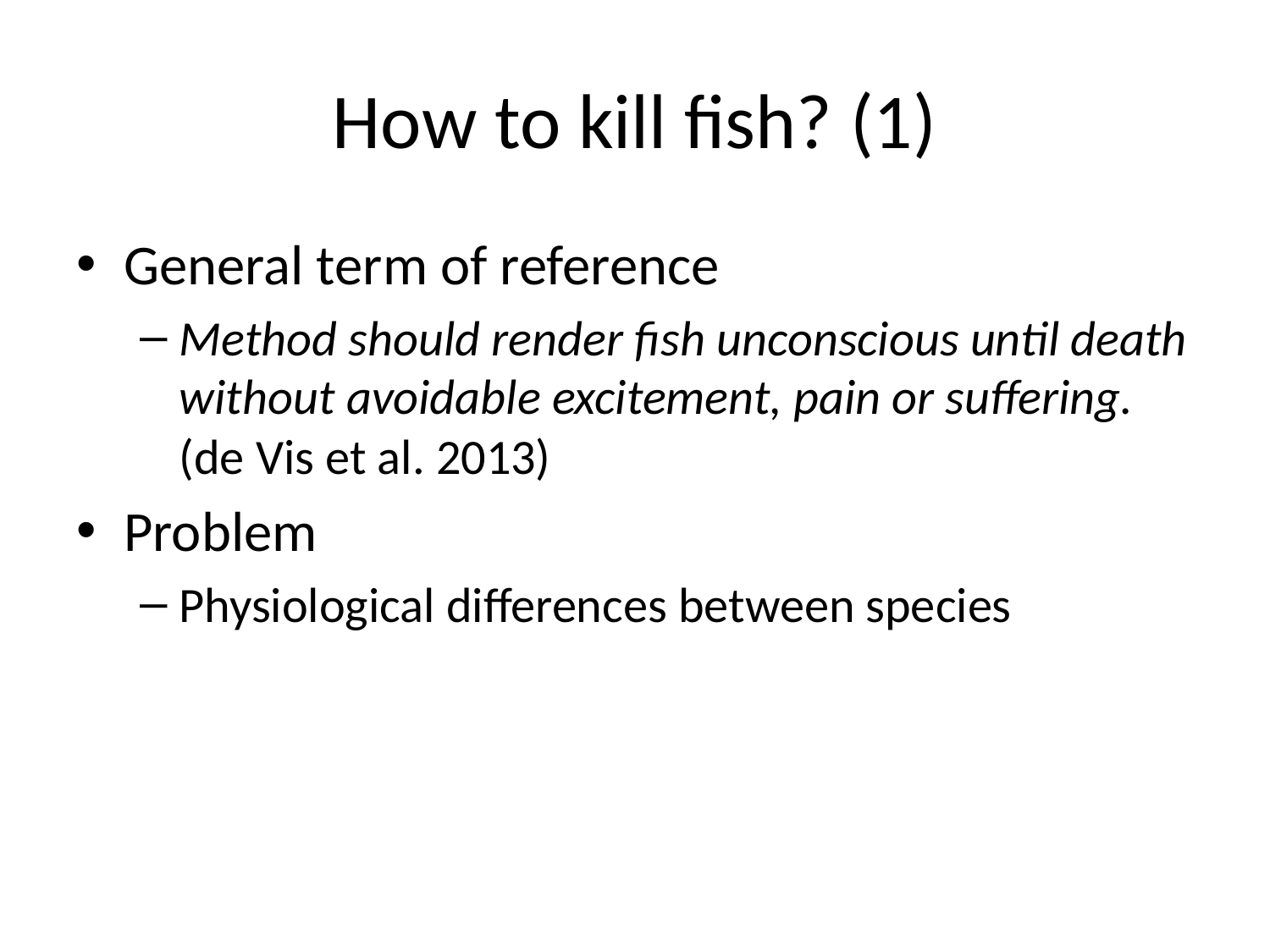

# How to kill fish? (1)
General term of reference
Method should render fish unconscious until death without avoidable excitement, pain or suffering. (de Vis et al. 2013)
Problem
Physiological differences between species